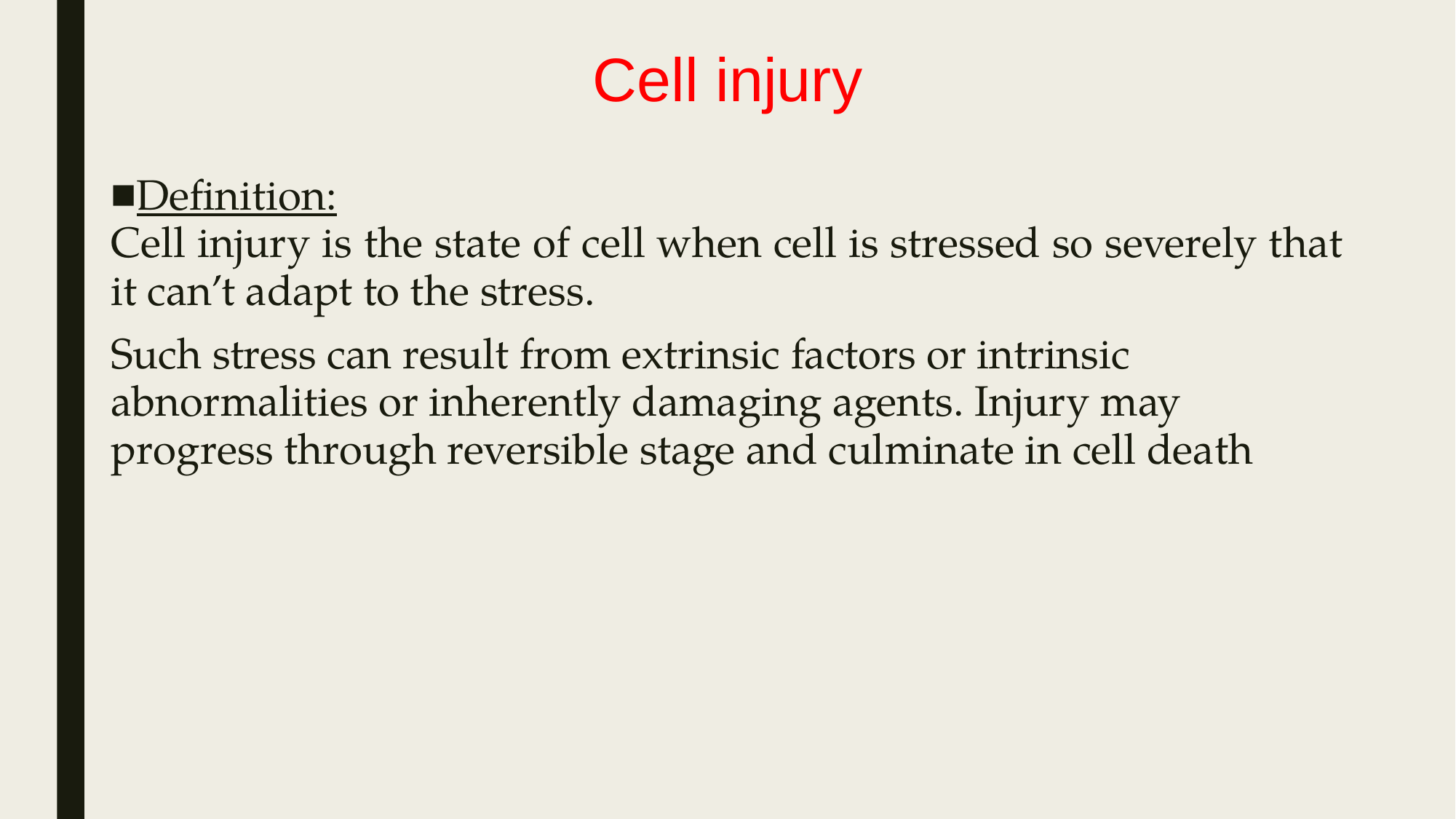

# Cell injury
Definition:
Cell injury is the state of cell when cell is stressed so severely that it can’t adapt to the stress.
Such stress can result from extrinsic factors or intrinsic abnormalities or inherently damaging agents. Injury may progress through reversible stage and culminate in cell death